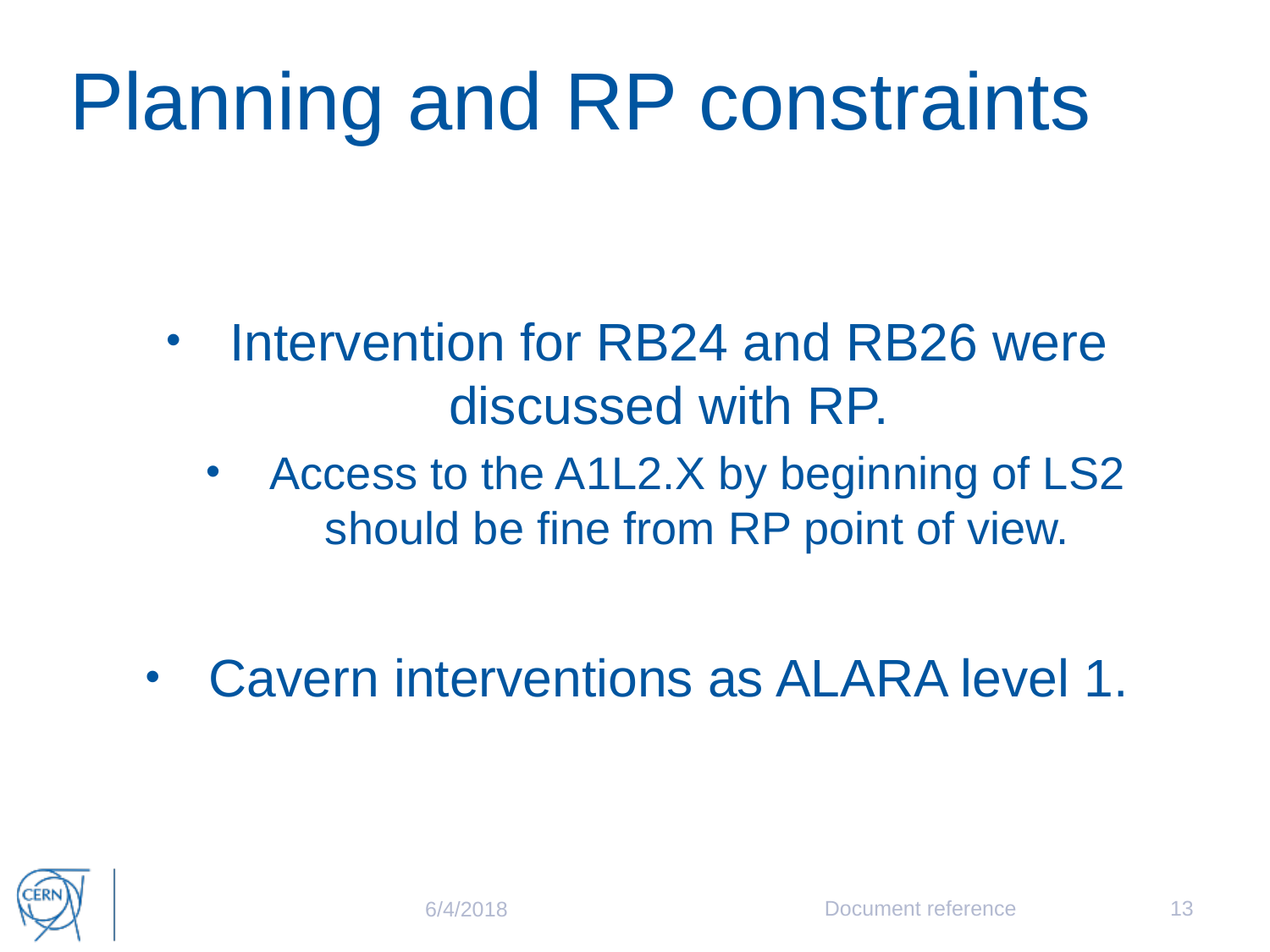

# Planning and RP constraints
Intervention for RB24 and RB26 were discussed with RP.
Access to the A1L2.X by beginning of LS2 should be fine from RP point of view.

Cavern interventions as ALARA level 1.
Document reference
13
6/4/2018